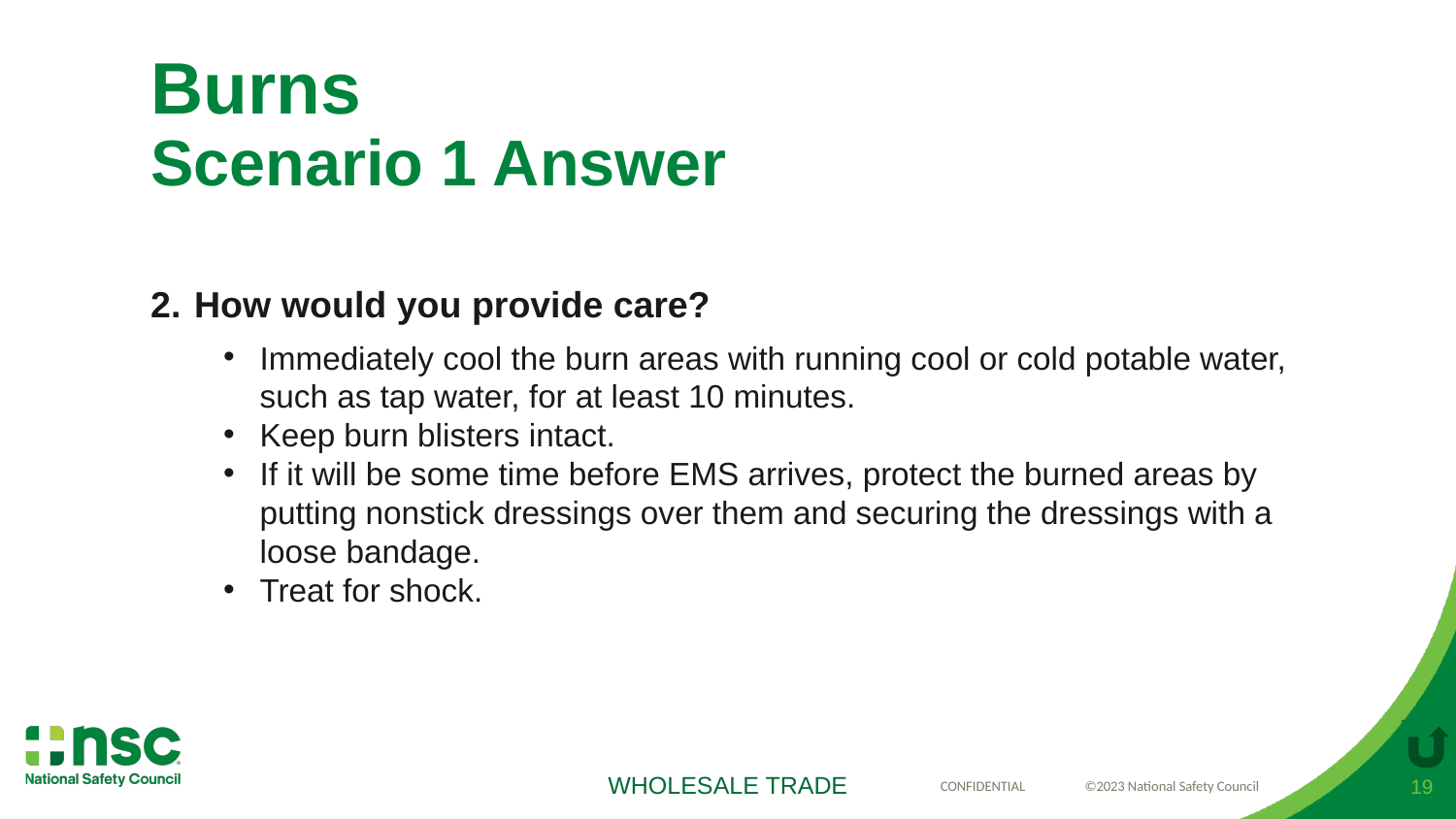

# Burns Scenario 1 Answer
How would you provide care?
Immediately cool the burn areas with running cool or cold potable water, such as tap water, for at least 10 minutes.
Keep burn blisters intact.
If it will be some time before EMS arrives, protect the burned areas by putting nonstick dressings over them and securing the dressings with a loose bandage.
Treat for shock.